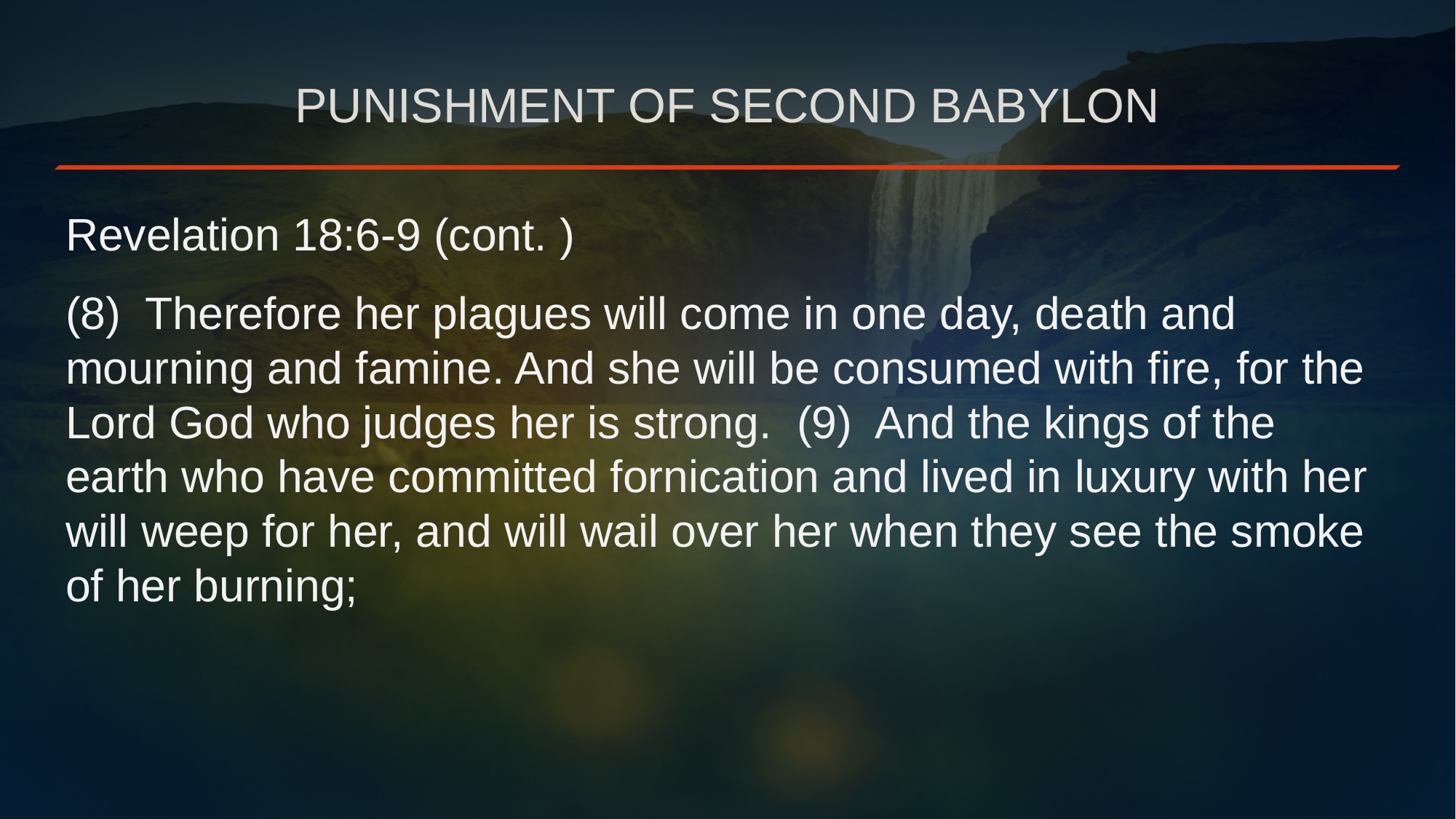

# Punishment of second babylon
Revelation 18:6-9 (cont. )
(8)  Therefore her plagues will come in one day, death and mourning and famine. And she will be consumed with fire, for the Lord God who judges her is strong.  (9)  And the kings of the earth who have committed fornication and lived in luxury with her will weep for her, and will wail over her when they see the smoke of her burning;